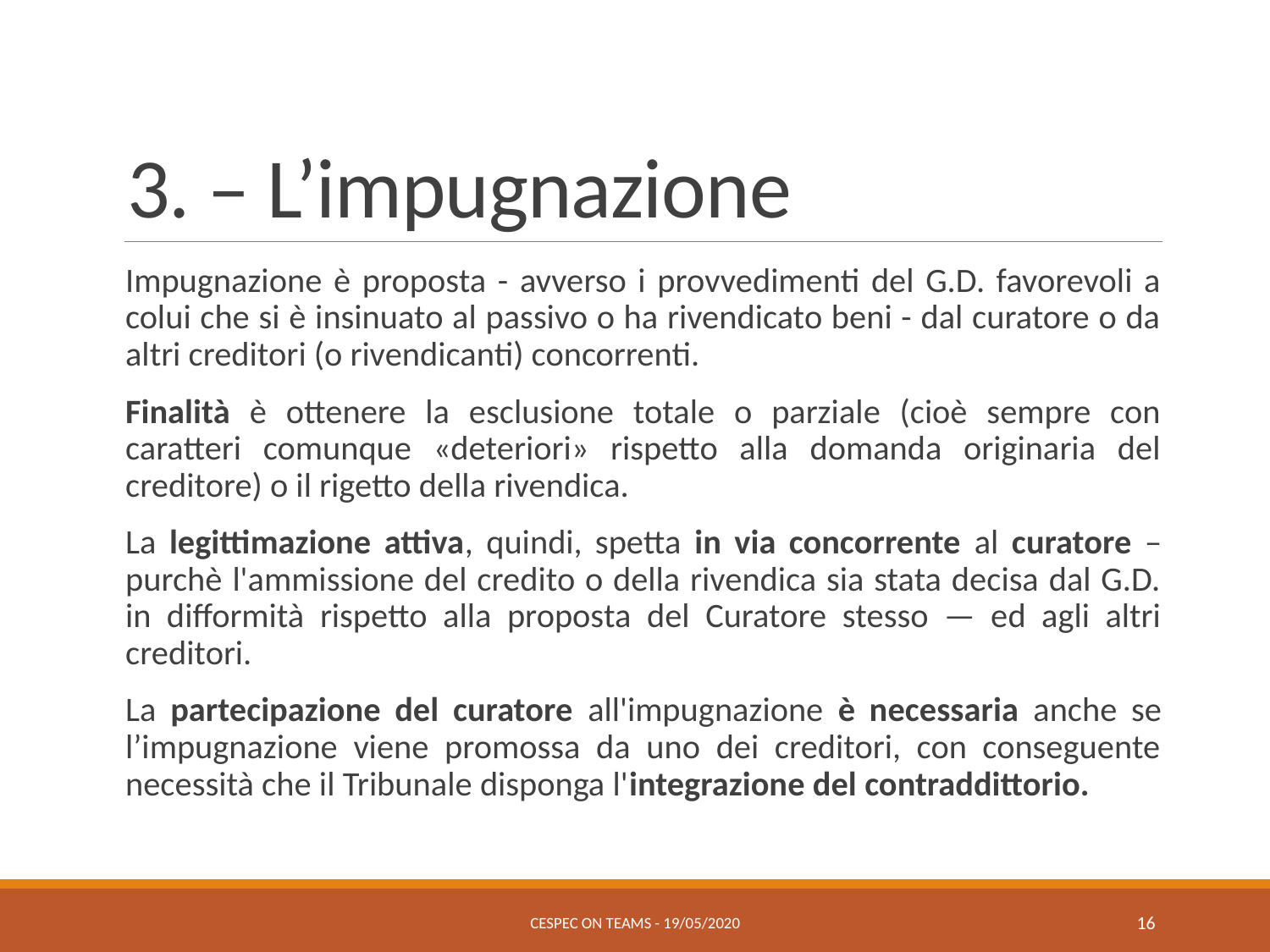

# 3. – L’impugnazione
Impugnazione è proposta - avverso i provvedimenti del G.D. favorevoli a colui che si è insinuato al passivo o ha rivendicato beni - dal curatore o da altri creditori (o rivendicanti) concorrenti.
Finalità è ottenere la esclusione totale o parziale (cioè sempre con caratteri comunque «deteriori» rispetto alla domanda originaria del creditore) o il rigetto della rivendica.
La legittimazione attiva, quindi, spetta in via concorrente al curatore – purchè l'ammissione del credito o della rivendica sia stata decisa dal G.D. in difformità rispetto alla proposta del Curatore stesso — ed agli altri creditori.
La partecipazione del curatore all'impugnazione è necessaria anche se l’impugnazione viene promossa da uno dei creditori, con conseguente necessità che il Tribunale disponga l'integrazione del contraddittorio.
CESPEC ON TEAMS - 19/05/2020
16